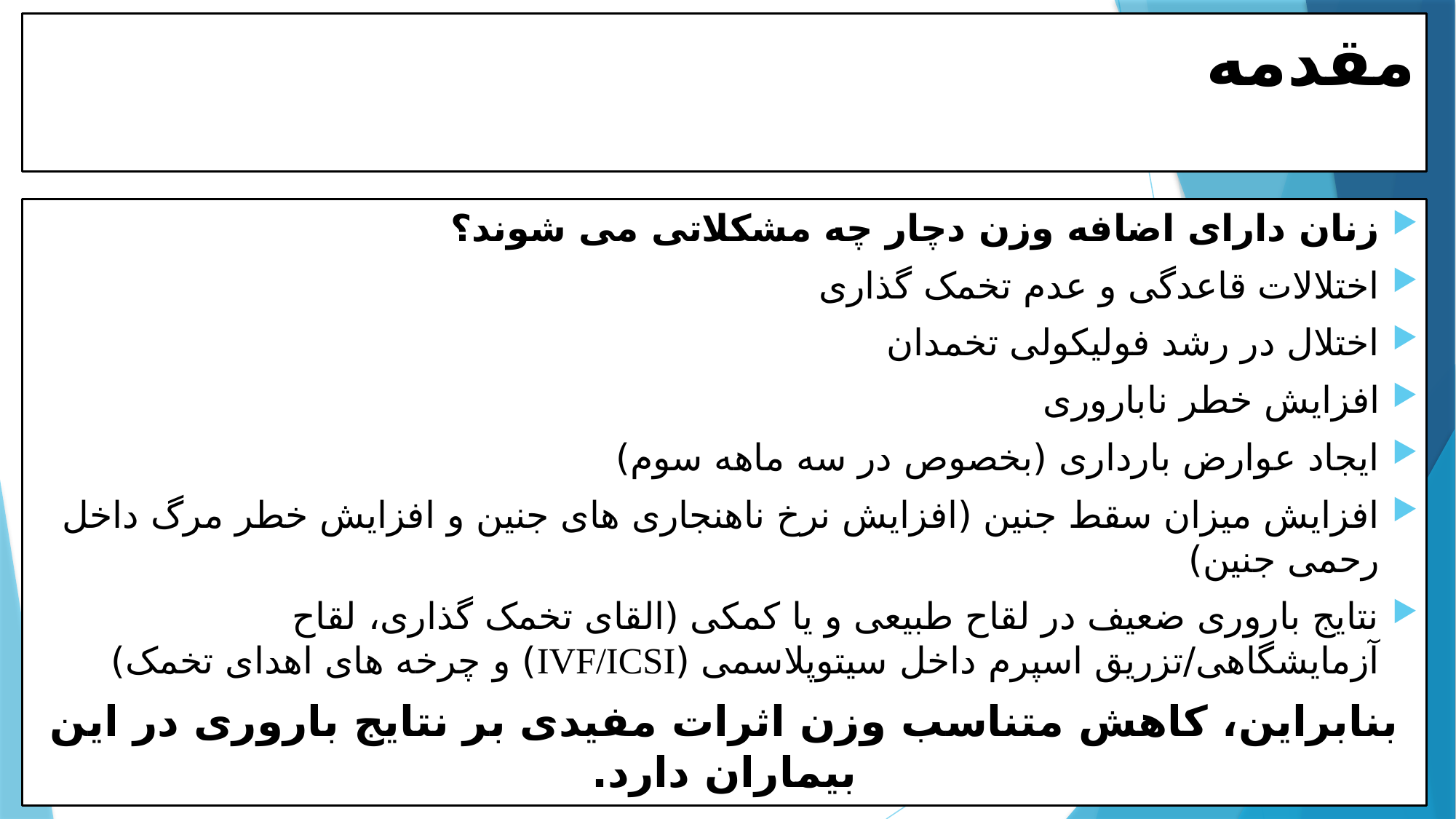

# مقدمه
زنان دارای اضافه وزن دچار چه مشکلاتی می شوند؟
اختلالات قاعدگی و عدم تخمک گذاری
اختلال در رشد فولیکولی تخمدان
افزایش خطر ناباروری
ایجاد عوارض بارداری (بخصوص در سه ماهه سوم)
افزایش میزان سقط جنین (افزایش نرخ ناهنجاری های جنین و افزایش خطر مرگ داخل رحمی جنین)
نتایج باروری ضعیف در لقاح طبیعی و یا کمکی (القای تخمک گذاری، لقاح آزمایشگاهی/تزریق اسپرم داخل سیتوپلاسمی (IVF/ICSI) و چرخه های اهدای تخمک)
بنابراین، کاهش متناسب وزن اثرات مفیدی بر نتایج باروری در این بیماران دارد.